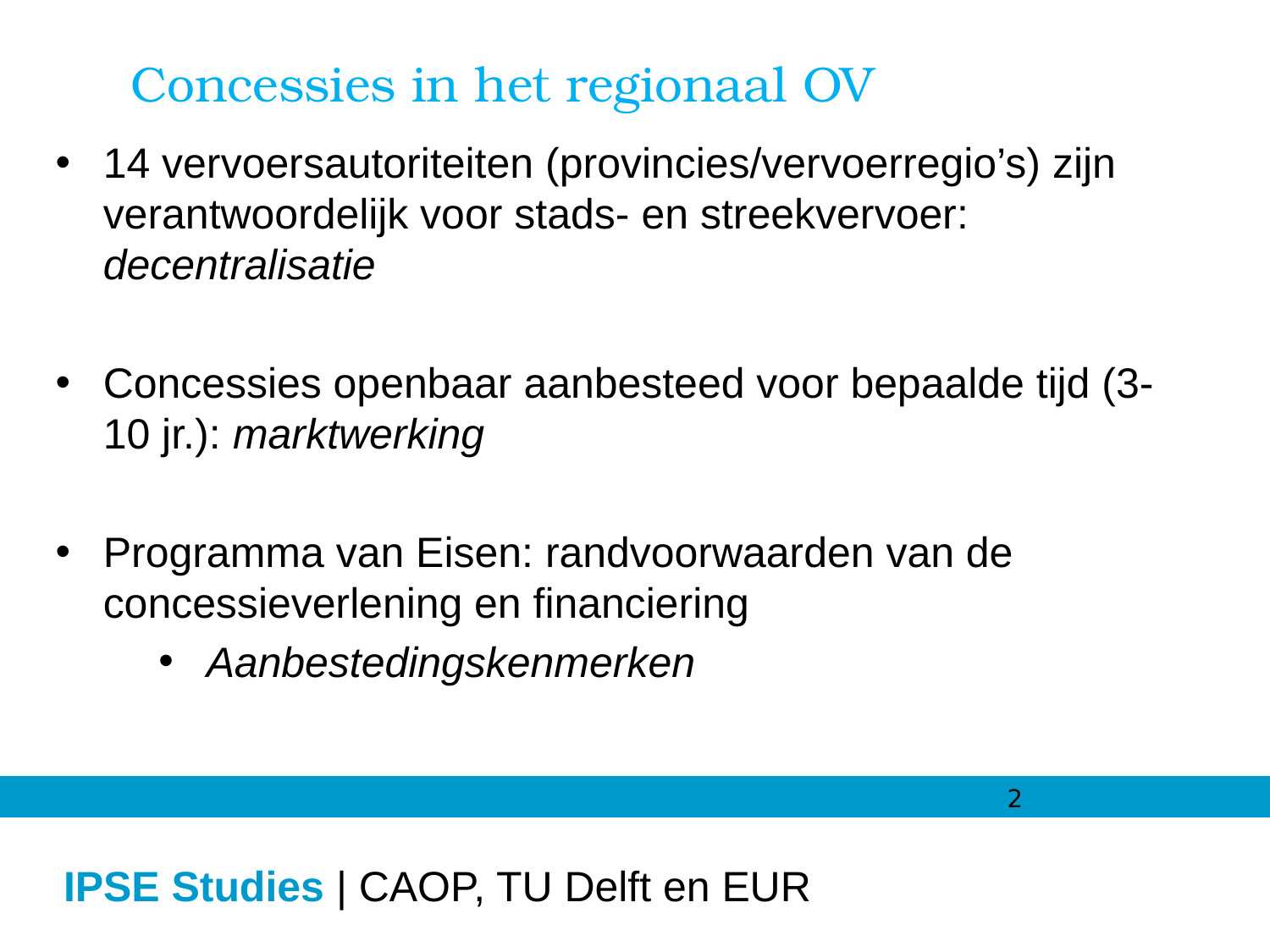

Concessies in het regionaal OV
14 vervoersautoriteiten (provincies/vervoerregio’s) zijn verantwoordelijk voor stads- en streekvervoer: decentralisatie

Concessies openbaar aanbesteed voor bepaalde tijd (3-10 jr.): marktwerking

Programma van Eisen: randvoorwaarden van de concessieverlening en financiering
Aanbestedingskenmerken

2